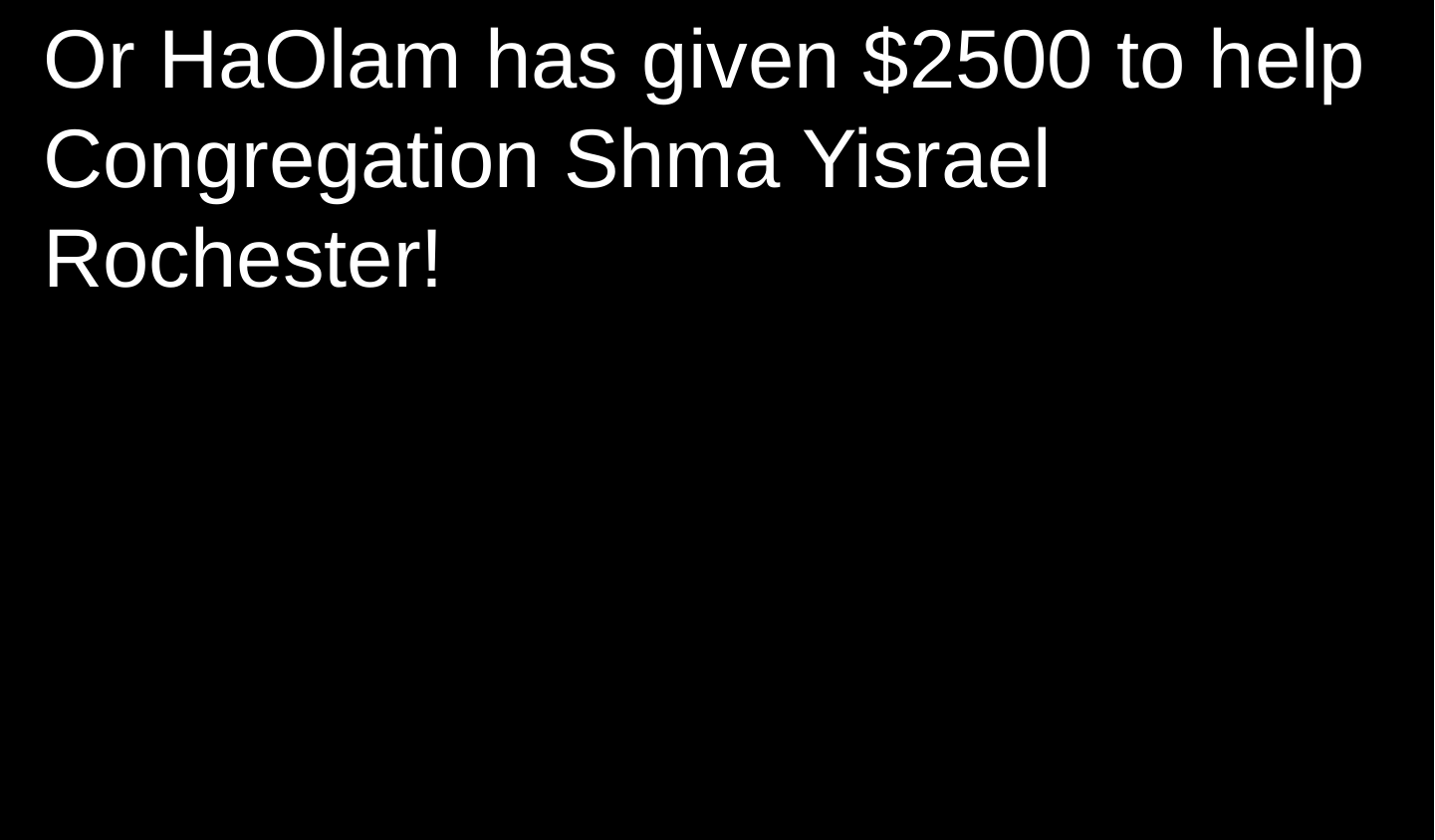

Or HaOlam has given $2500 to help Congregation Shma Yisrael Rochester!